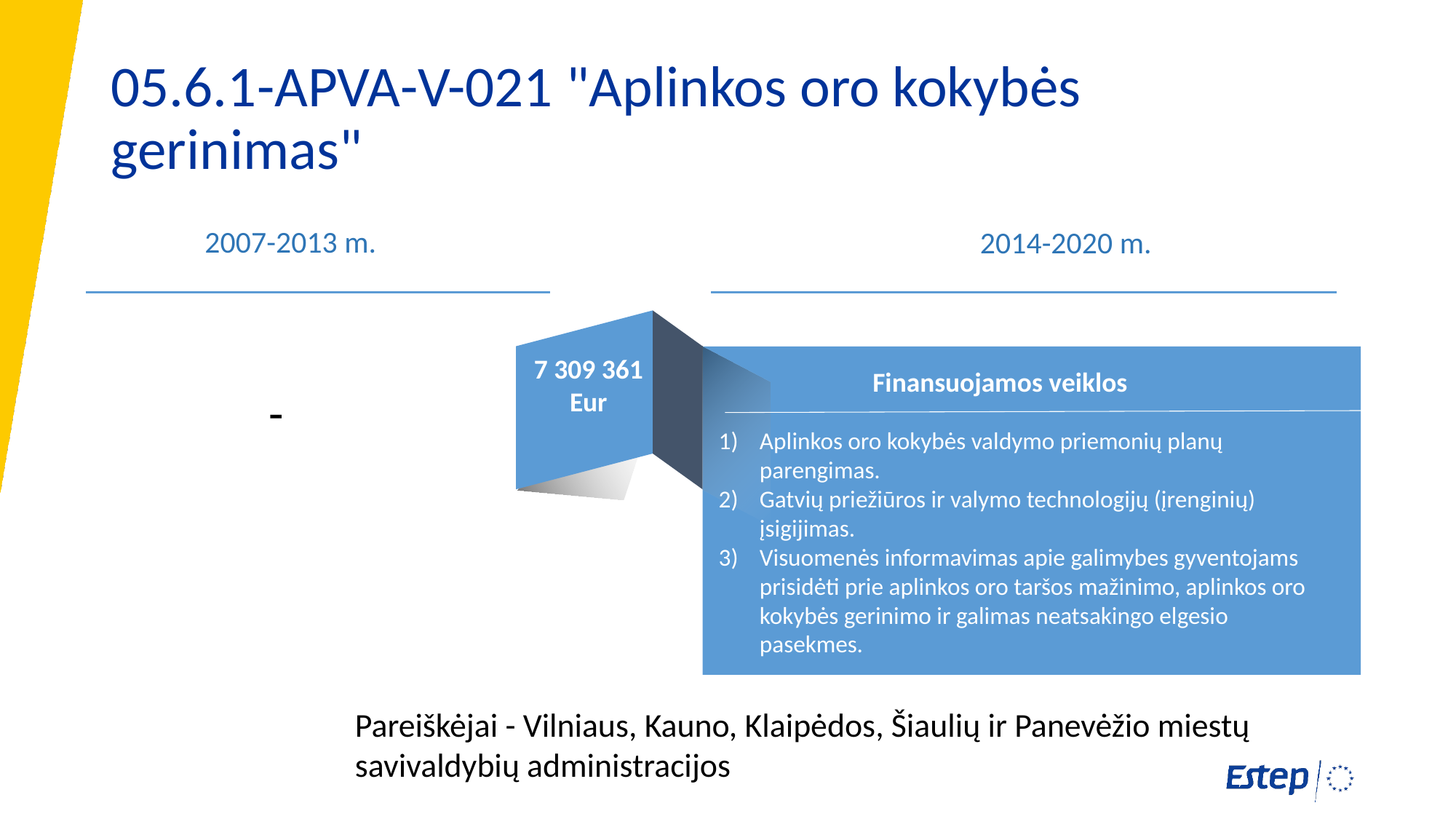

05.6.1-APVA-V-021 "Aplinkos oro kokybės gerinimas"
2014-2020 m.
2007-2013 m.

7 309 361 Eur

Finansuojamos veiklos

Aplinkos oro kokybės valdymo priemonių planų parengimas.
Gatvių priežiūros ir valymo technologijų (įrenginių) įsigijimas.
Visuomenės informavimas apie galimybes gyventojams prisidėti prie aplinkos oro taršos mažinimo, aplinkos oro kokybės gerinimo ir galimas neatsakingo elgesio pasekmes.
-
Pareiškėjai - Vilniaus, Kauno, Klaipėdos, Šiaulių ir Panevėžio miestų savivaldybių administracijos